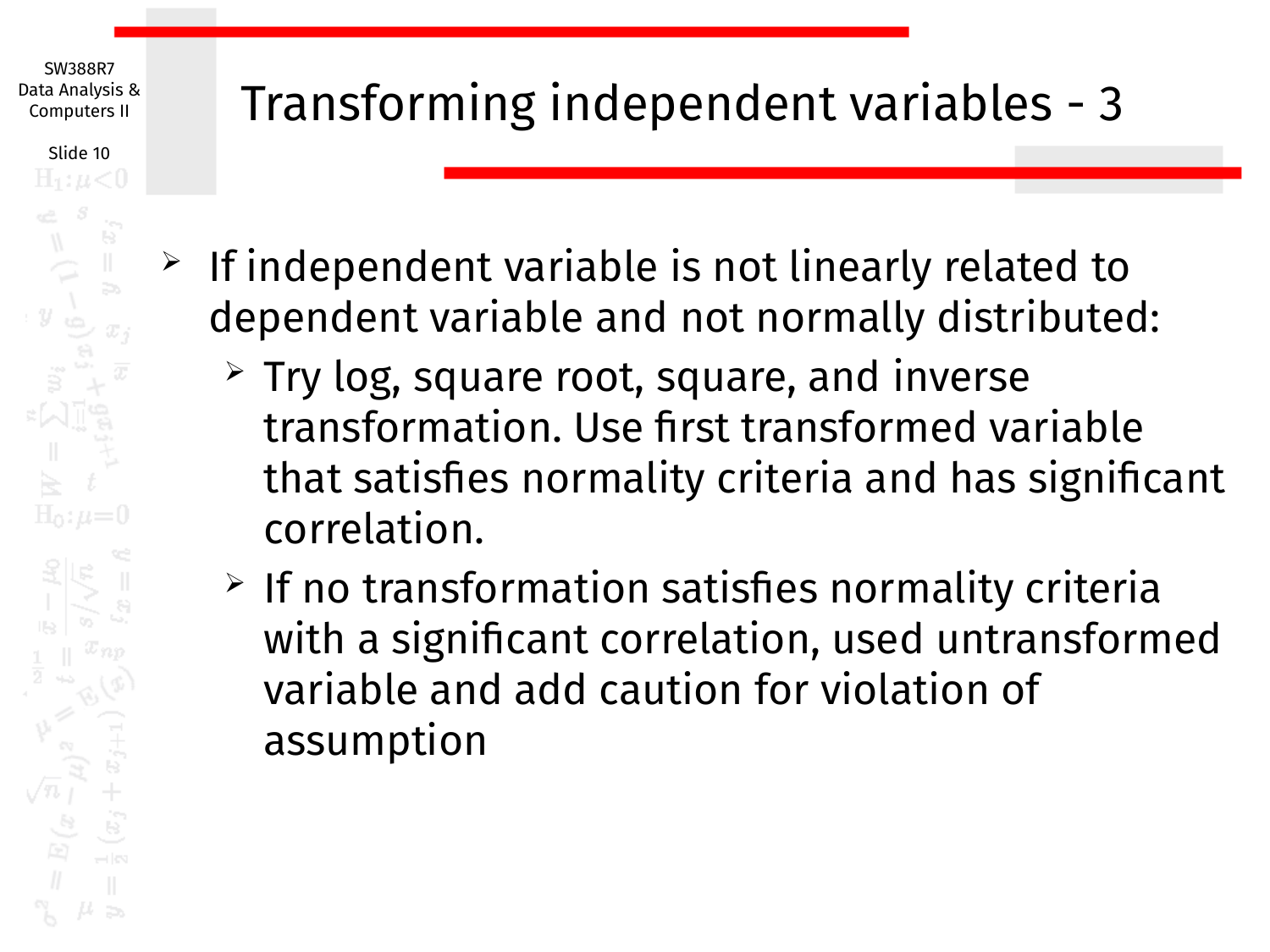

SW388R7
Data Analysis & Computers II

Slide 10
# Transforming independent variables - 3
If independent variable is not linearly related to dependent variable and not normally distributed:
Try log, square root, square, and inverse transformation. Use first transformed variable that satisfies normality criteria and has significant correlation.
If no transformation satisfies normality criteria with a significant correlation, used untransformed variable and add caution for violation of assumption